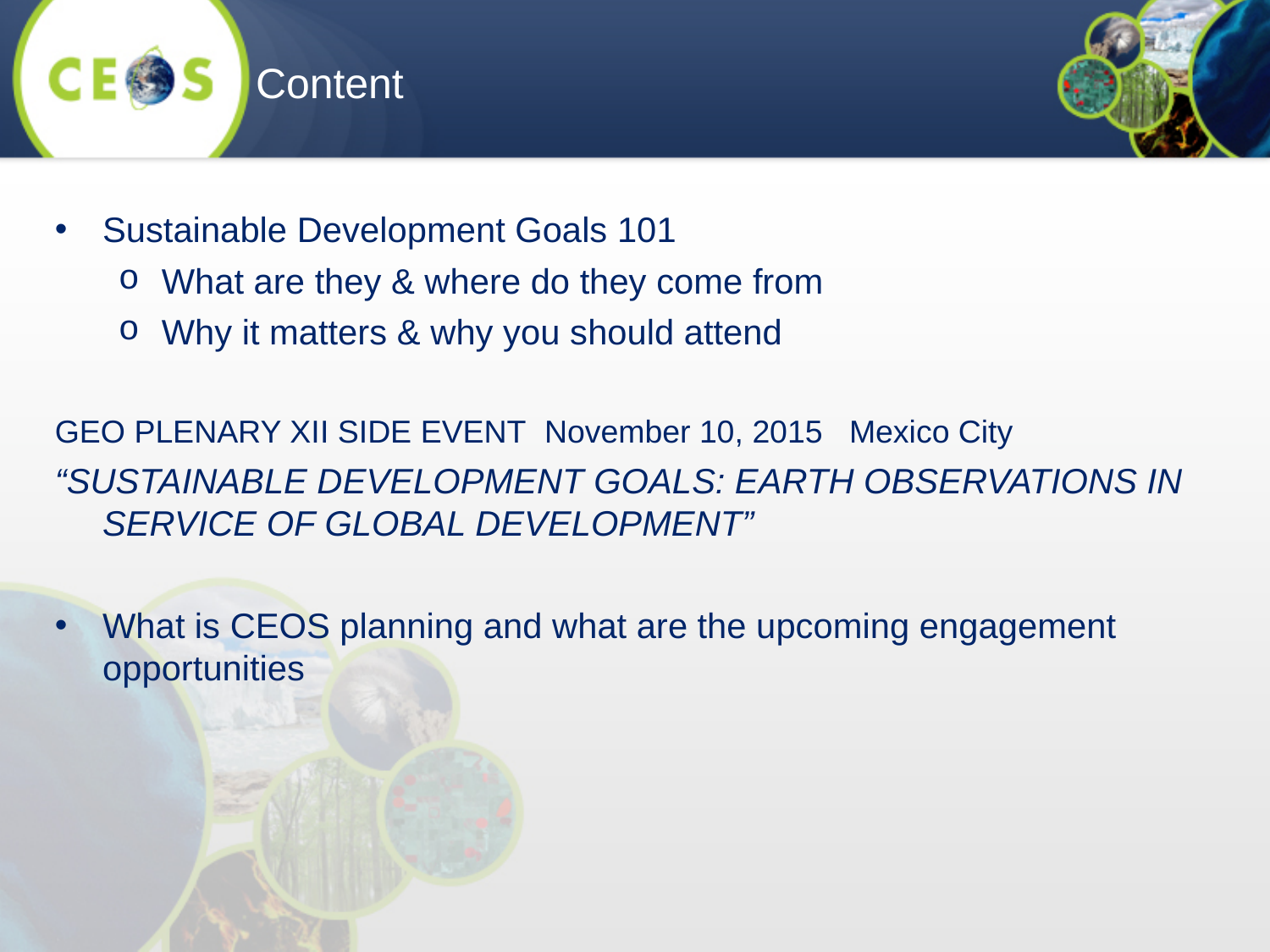

Content
Sustainable Development Goals 101
What are they & where do they come from
Why it matters & why you should attend

GEO Plenary XII Side Event  November 10, 2015   Mexico City
“Sustainable Development Goals: Earth Observations in Service of Global Development”

What is CEOS planning and what are the upcoming engagement opportunities